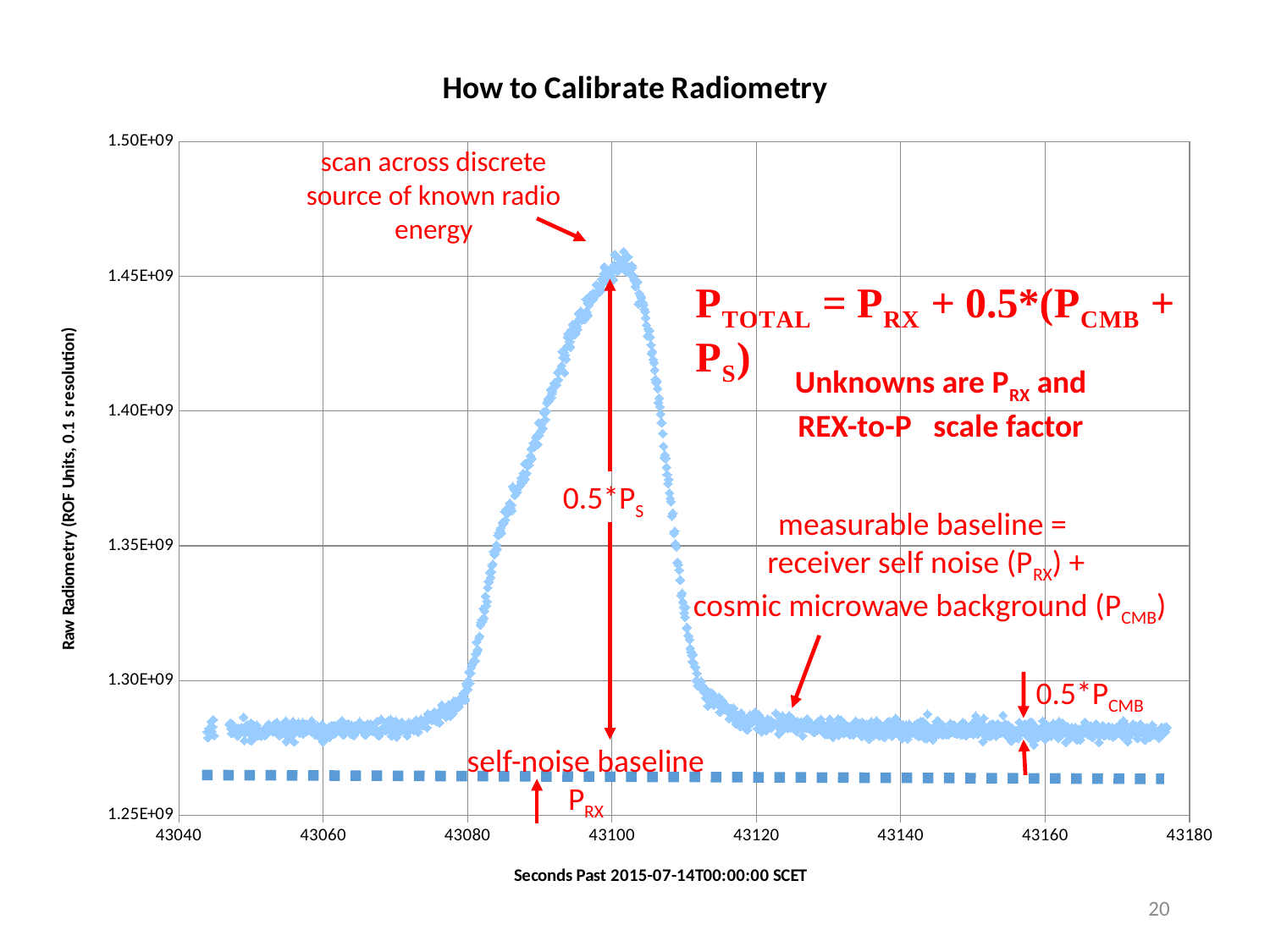

### Chart: How to Calibrate Radiometry

| Category | RAD-ADJ |
|---|---|
scan across discrete source of known radio energy
Unknowns are PRX and REX-to-P   scale factor
0.5*PS
measurable baseline =
receiver self noise (PRX) +
 cosmic microwave background (PCMB)
0.5*PCMB
self-noise baseline
PRX
20